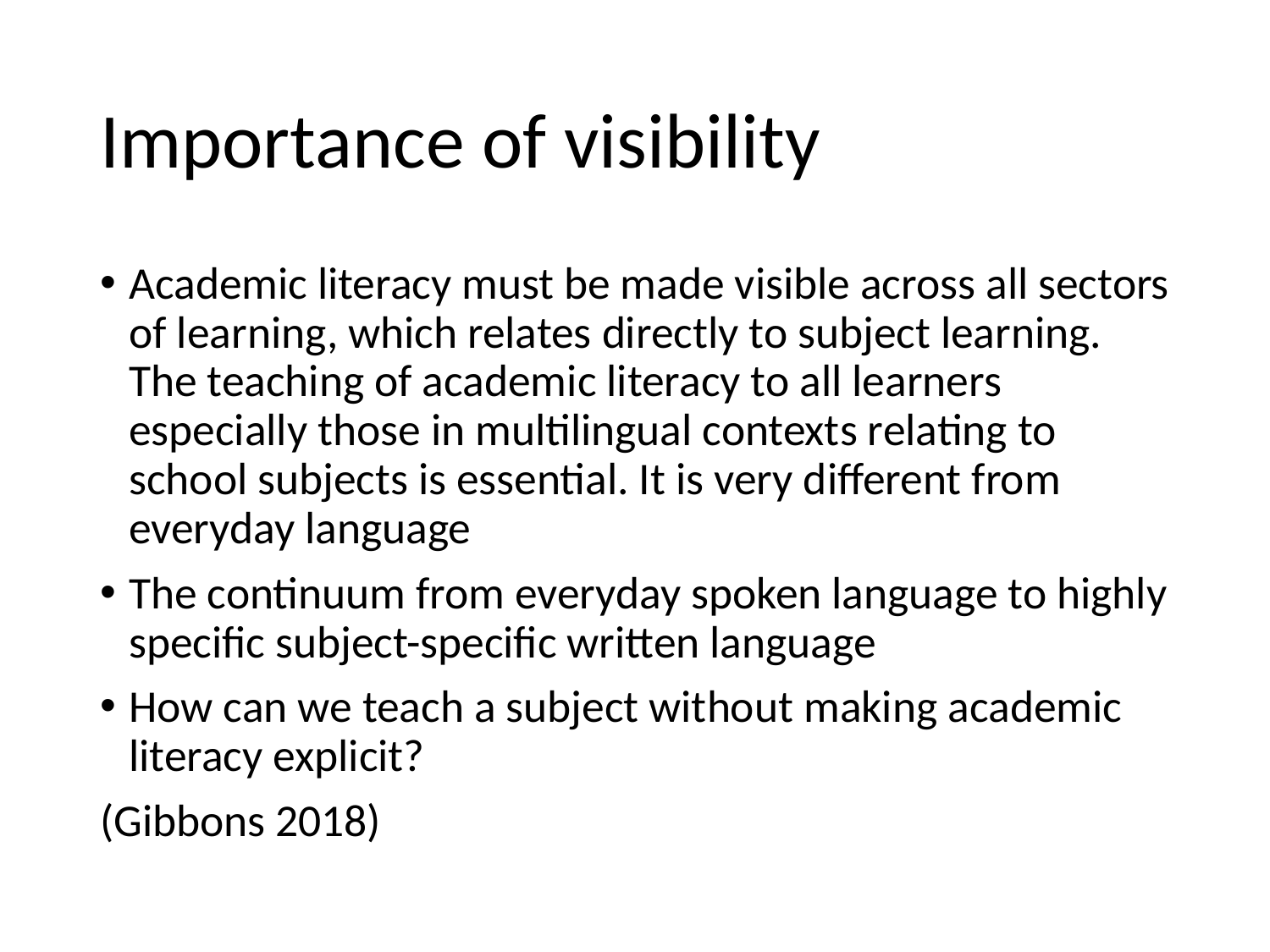

# Importance of visibility
Academic literacy must be made visible across all sectors of learning, which relates directly to subject learning. The teaching of academic literacy to all learners especially those in multilingual contexts relating to school subjects is essential. It is very different from everyday language
The continuum from everyday spoken language to highly specific subject-specific written language
How can we teach a subject without making academic literacy explicit?
(Gibbons 2018)